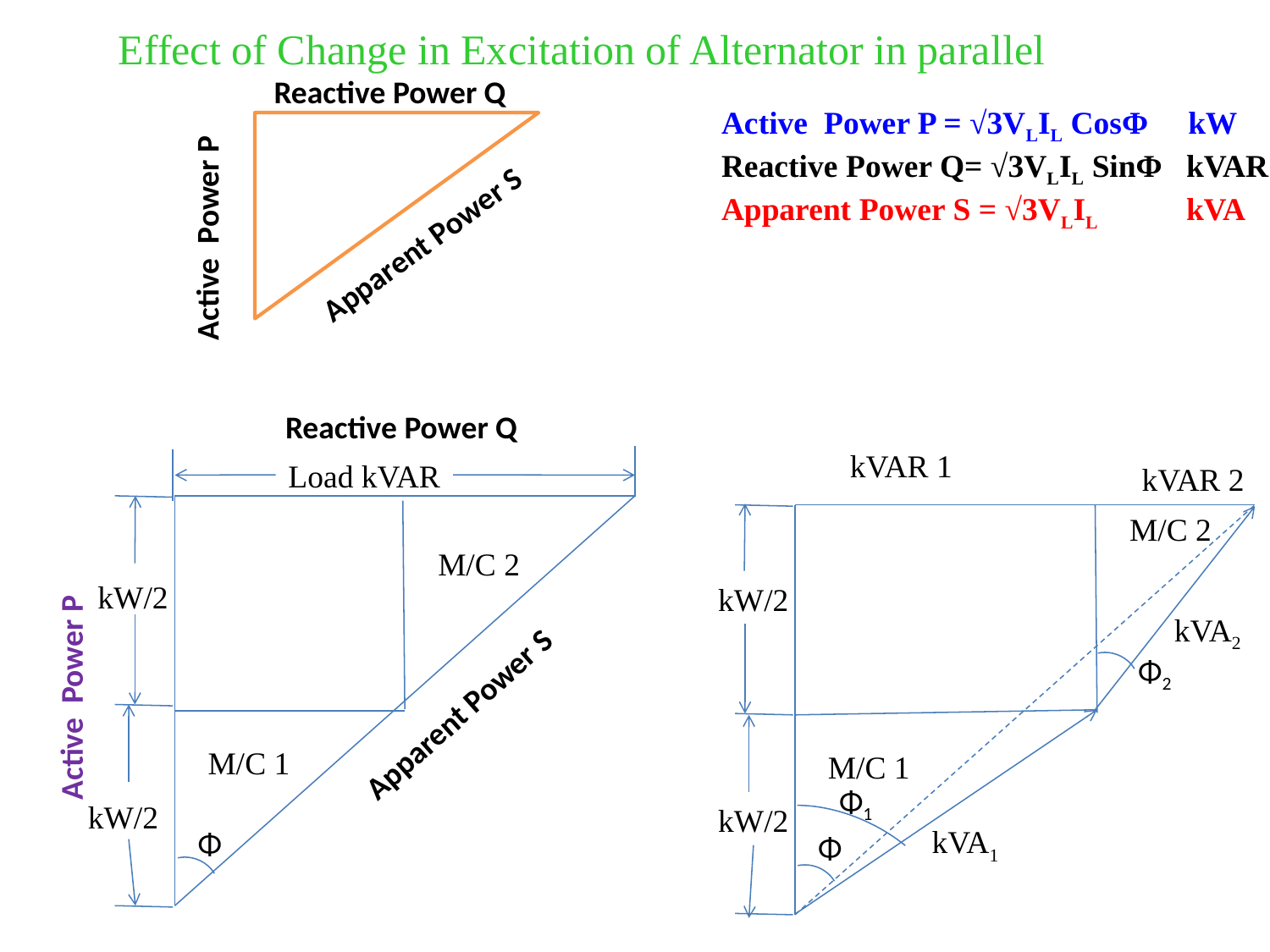

Effect of Change in Excitation of Alternator in parallel
Reactive Power Q

Active  Power P = √3VLIL CosΦ     kW
Reactive Power Q= √3VLIL SinΦ   kVAR
Apparent Power S = √3VLIL           kVA

Active  Power P
Apparent Power S
Reactive Power Q
kVAR 1
Load kVAR
kVAR 2
M/C 2
M/C 2
kW/2
kW/2
Active  Power P
kVA2
Φ2

Apparent Power S
M/C 1
M/C 1
Φ1
kW/2
kW/2

kVA1
Φ
Φ